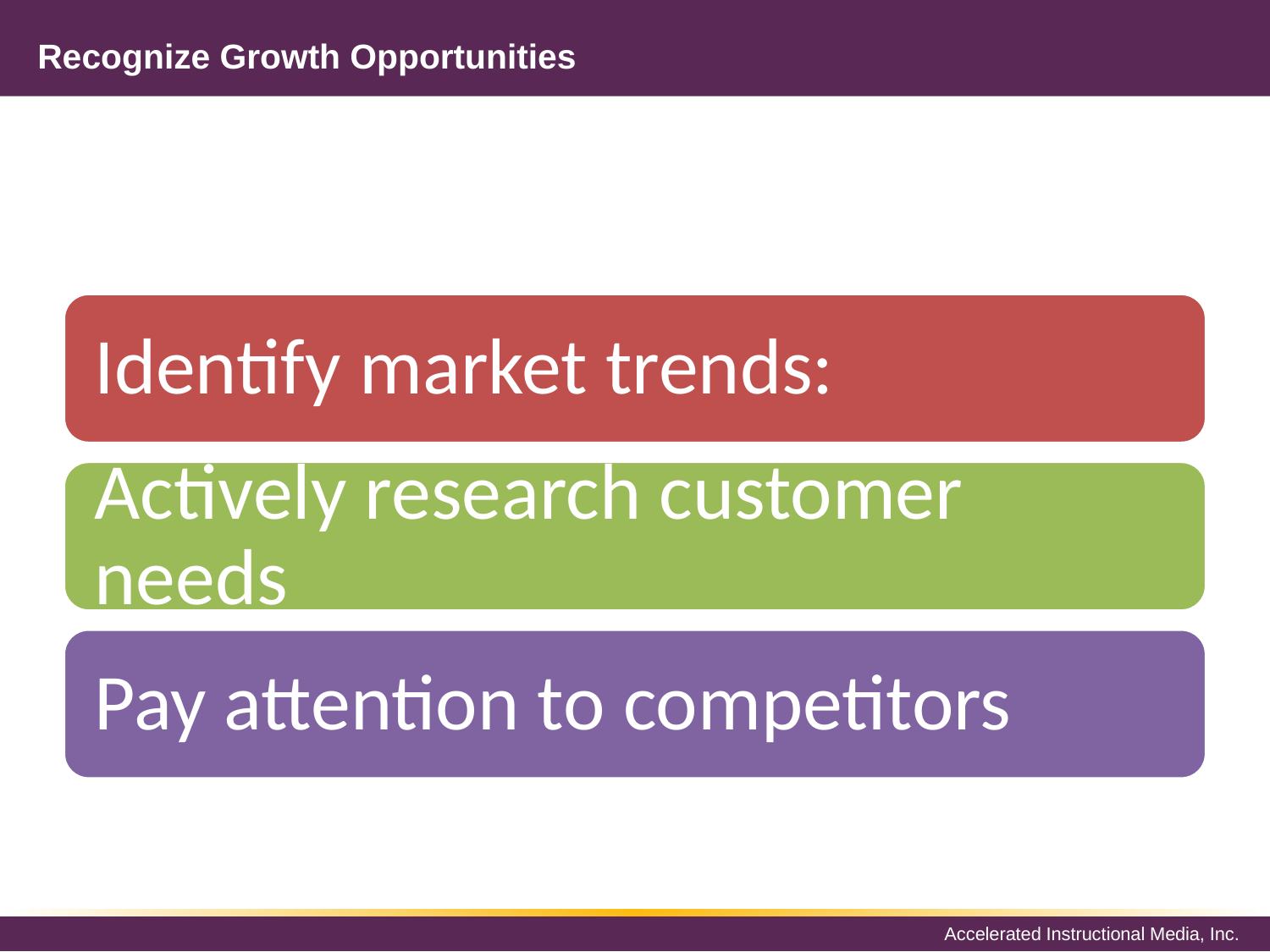

# Recognize Growth Opportunities

Identify market trends:
Actively research customer needs
Pay attention to competitors